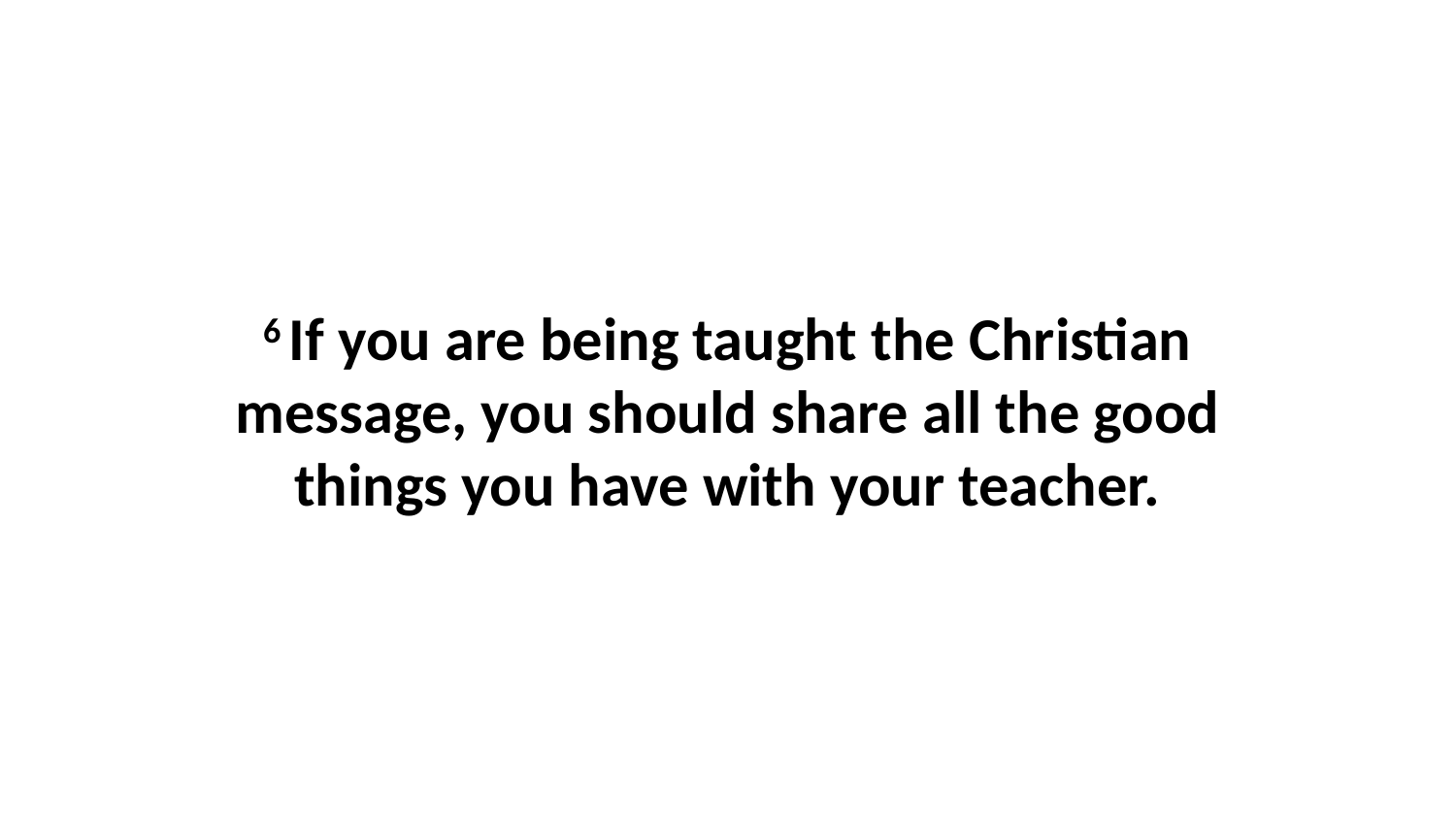

6 If you are being taught the Christian message, you should share all the good things you have with your teacher.